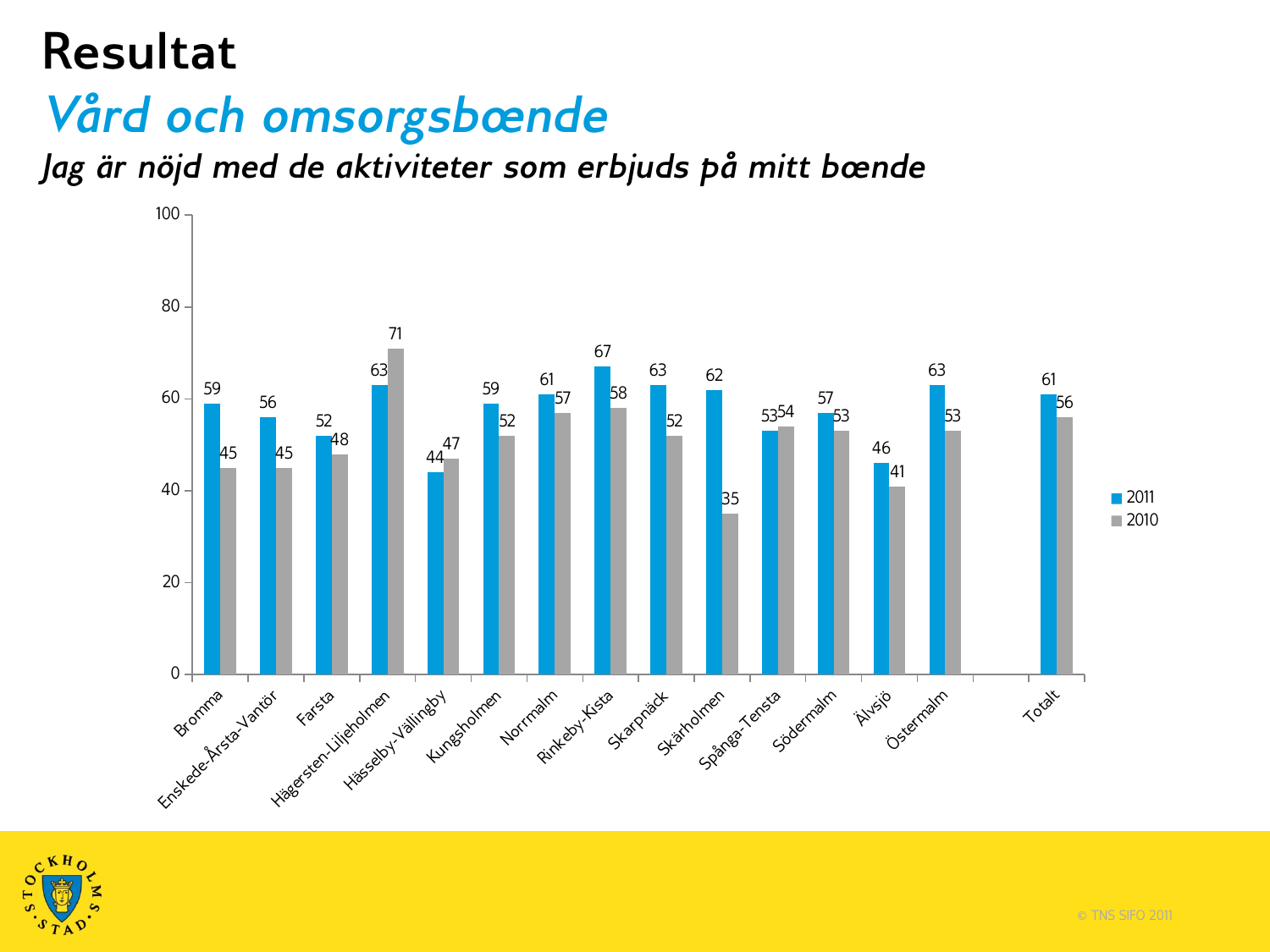

# Resultat Vård och omsorgsboende Jag är nöjd med de aktiviteter som erbjuds på mitt boende

### Chart

| Category | 2011 | 2010 |
|---|---|---|
| Bromma | 59.0 | 45.0 |
| Enskede-Årsta-Vantör | 56.0 | 45.0 |
| Farsta | 52.0 | 48.0 |
| Hägersten-Liljeholmen | 63.0 | 71.0 |
| Hässelby-Vällingby | 44.0 | 47.0 |
| Kungsholmen | 59.0 | 52.0 |
| Norrmalm | 61.0 | 57.0 |
| Rinkeby-Kista | 67.0 | 58.0 |
| Skarpnäck | 63.0 | 52.0 |
| Skärholmen | 62.0 | 35.0 |
| Spånga-Tensta | 53.0 | 54.0 |
| Södermalm | 57.0 | 53.0 |
| Älvsjö | 46.0 | 41.0 |
| Östermalm | 63.0 | 53.0 |
|  | None | None |
| Totalt | 61.0 | 56.0 |
© TNS SIFO 2011